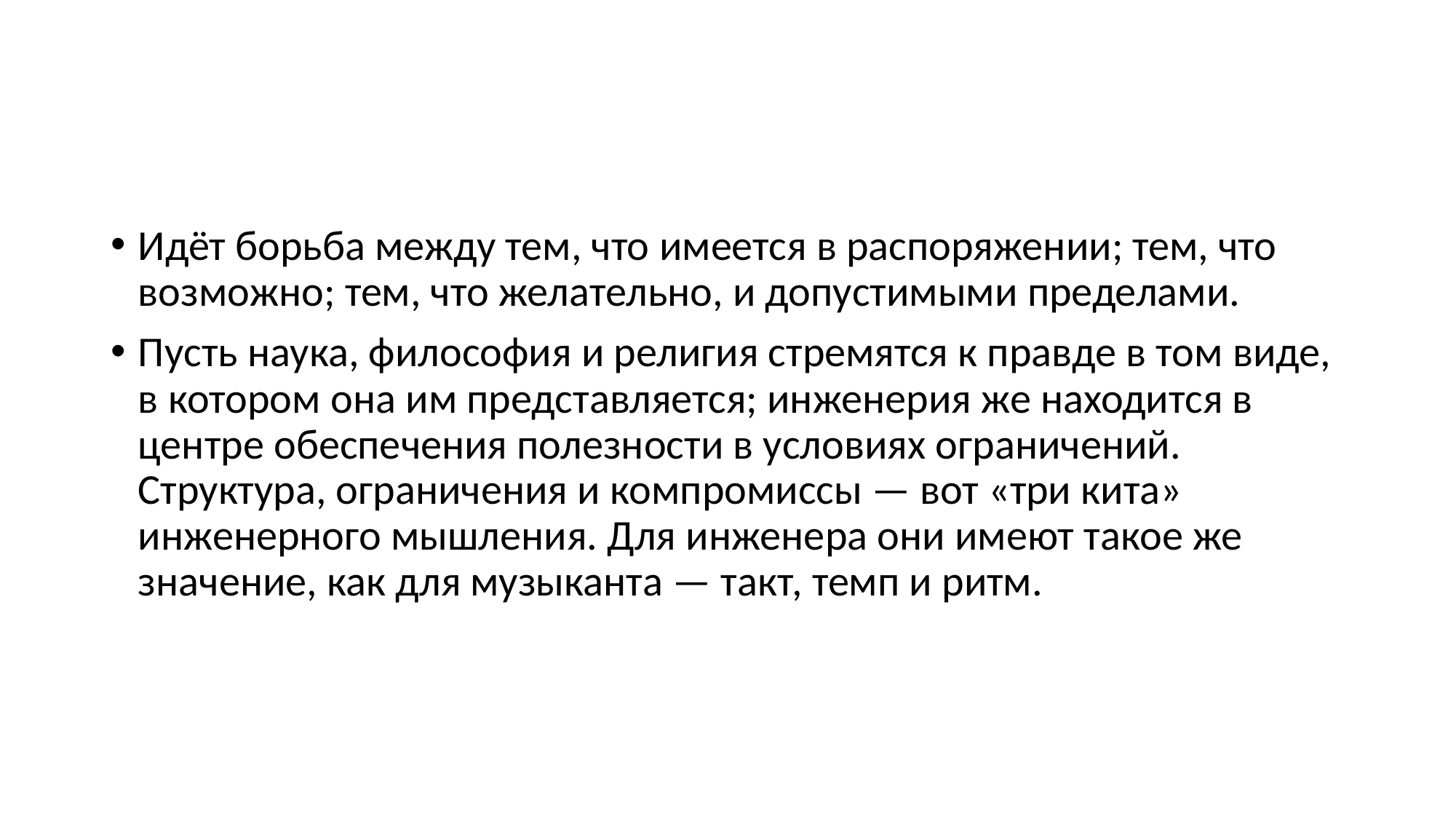

#
Идёт борьба между тем, что имеется в распоряжении; тем, что возможно; тем, что желательно, и допустимыми пределами.
Пусть наука, философия и религия стремятся к правде в том виде, в котором она им представляется; инженерия же находится в центре обеспечения полезности в условиях ограничений. Структура, ограничения и компромиссы — вот «три кита» инженерного мышления. Для инженера они имеют такое же значение, как для музыканта — такт, темп и ритм.